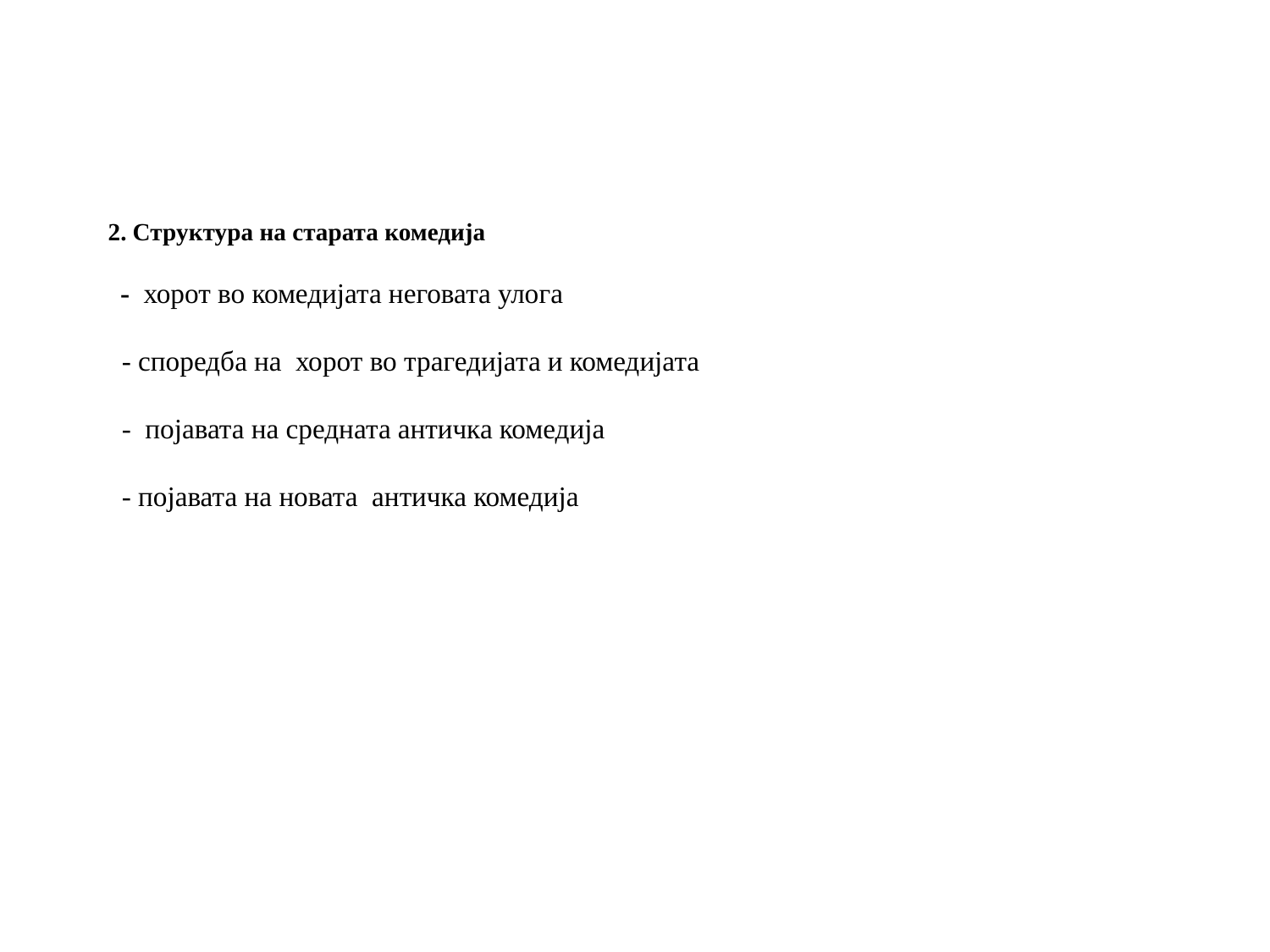

# 2. Структура на старата комедија -  хорот во комедијата неговата улога - споредба на  хорот во трагедијата и комедијата -  појавата на средната античка комедија - појавата на новата  античка комедија